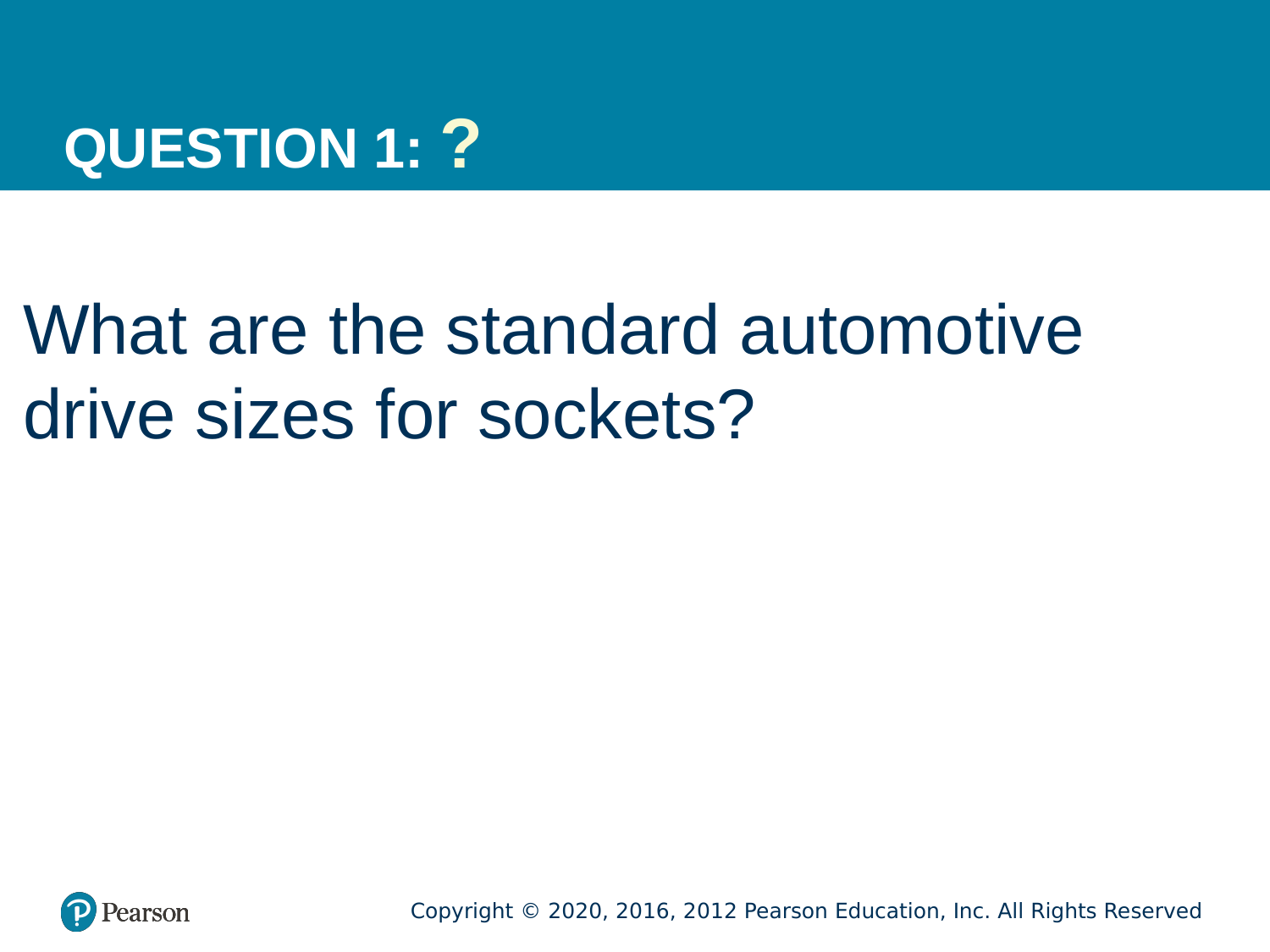

# QUESTION 1: ?
What are the standard automotive drive sizes for sockets?